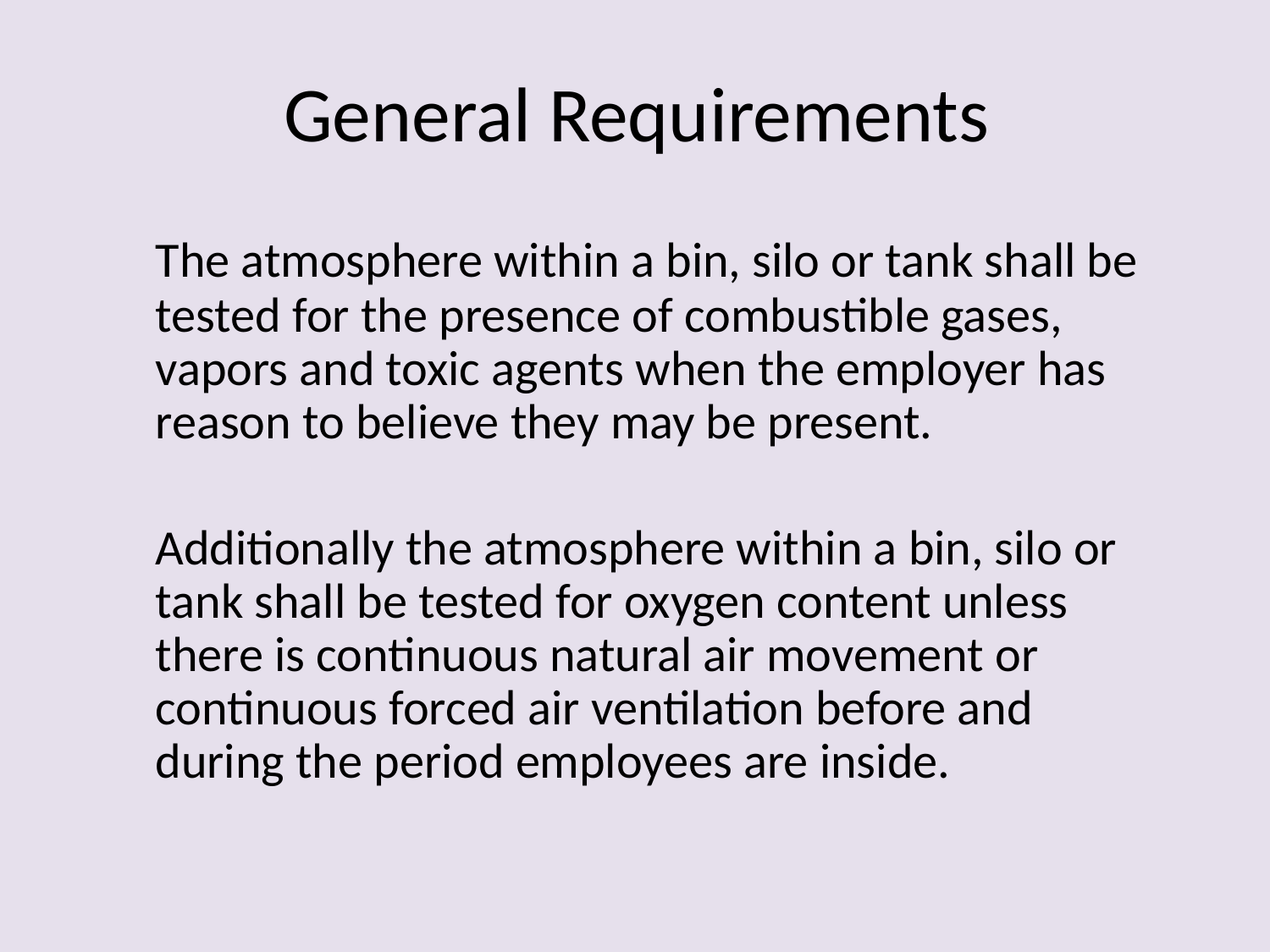

# General Requirements
	The atmosphere within a bin, silo or tank shall be tested for the presence of combustible gases, vapors and toxic agents when the employer has reason to believe they may be present.

	Additionally the atmosphere within a bin, silo or tank shall be tested for oxygen content unless there is continuous natural air movement or continuous forced air ventilation before and during the period employees are inside.